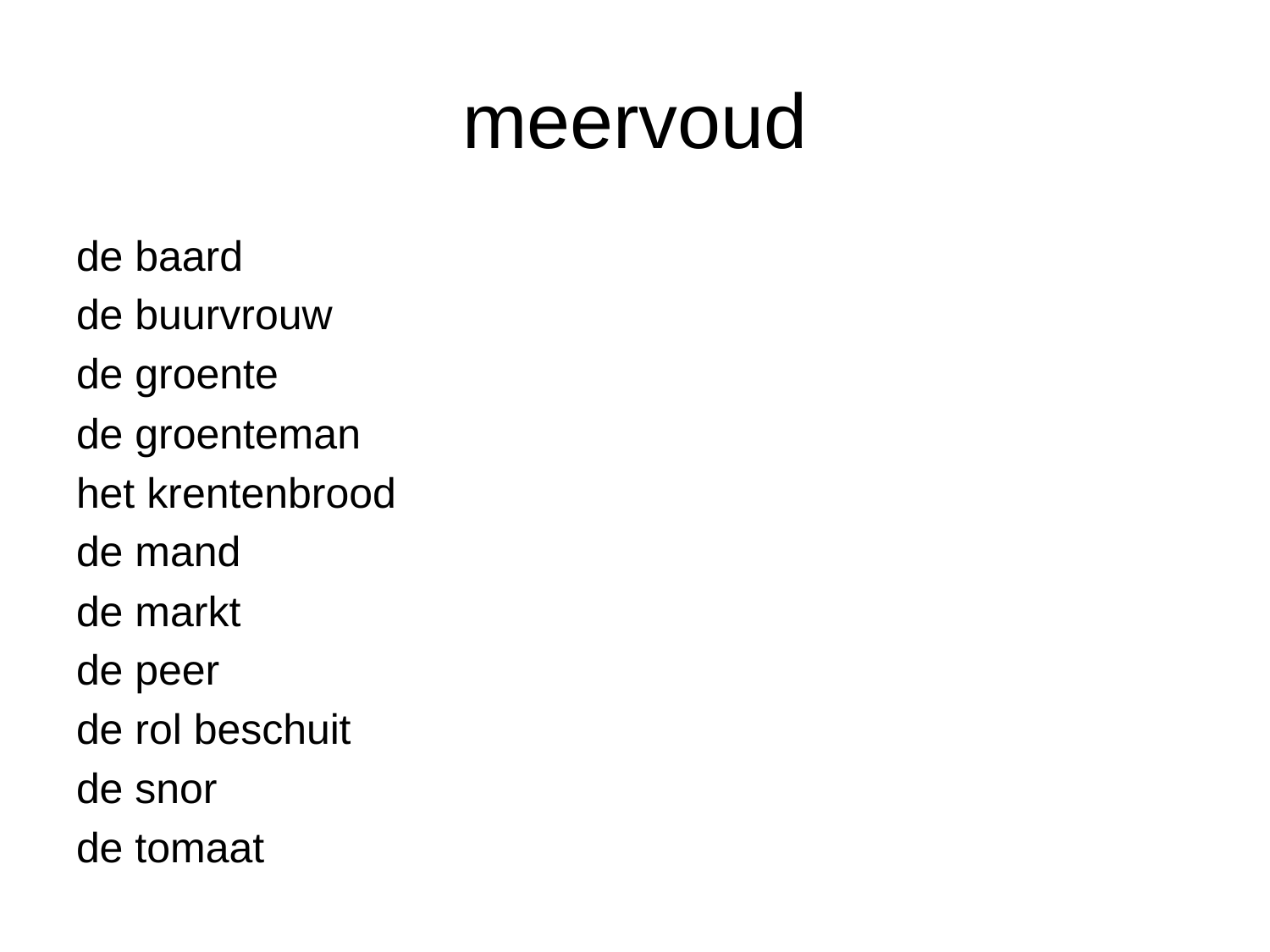

# meervoud
de baard
de buurvrouw
de groente
de groenteman
het krentenbrood
de mand
de markt
de peer
de rol beschuit
de snor
de tomaat